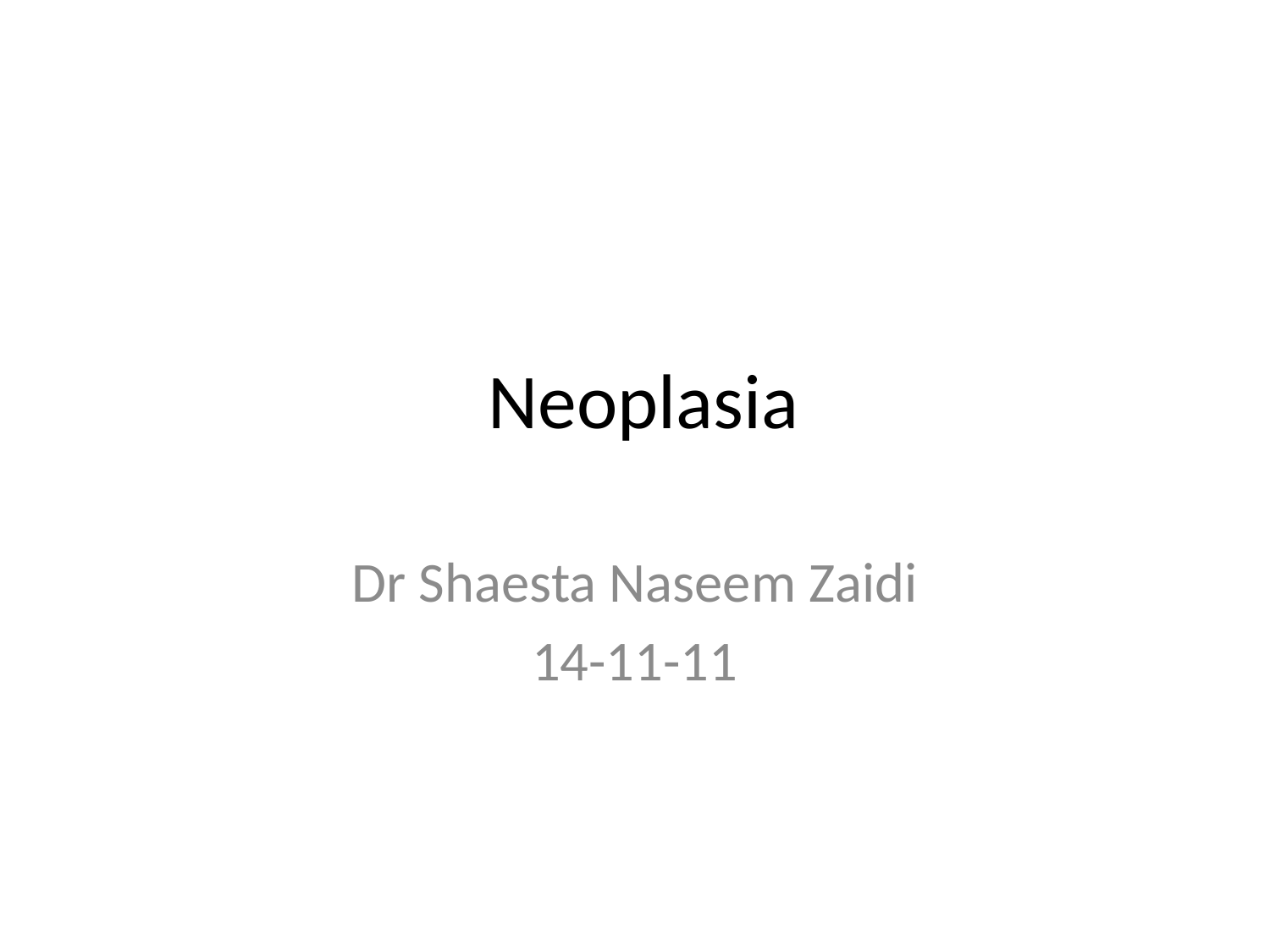

# Neoplasia
Dr Shaesta Naseem Zaidi
14-11-11